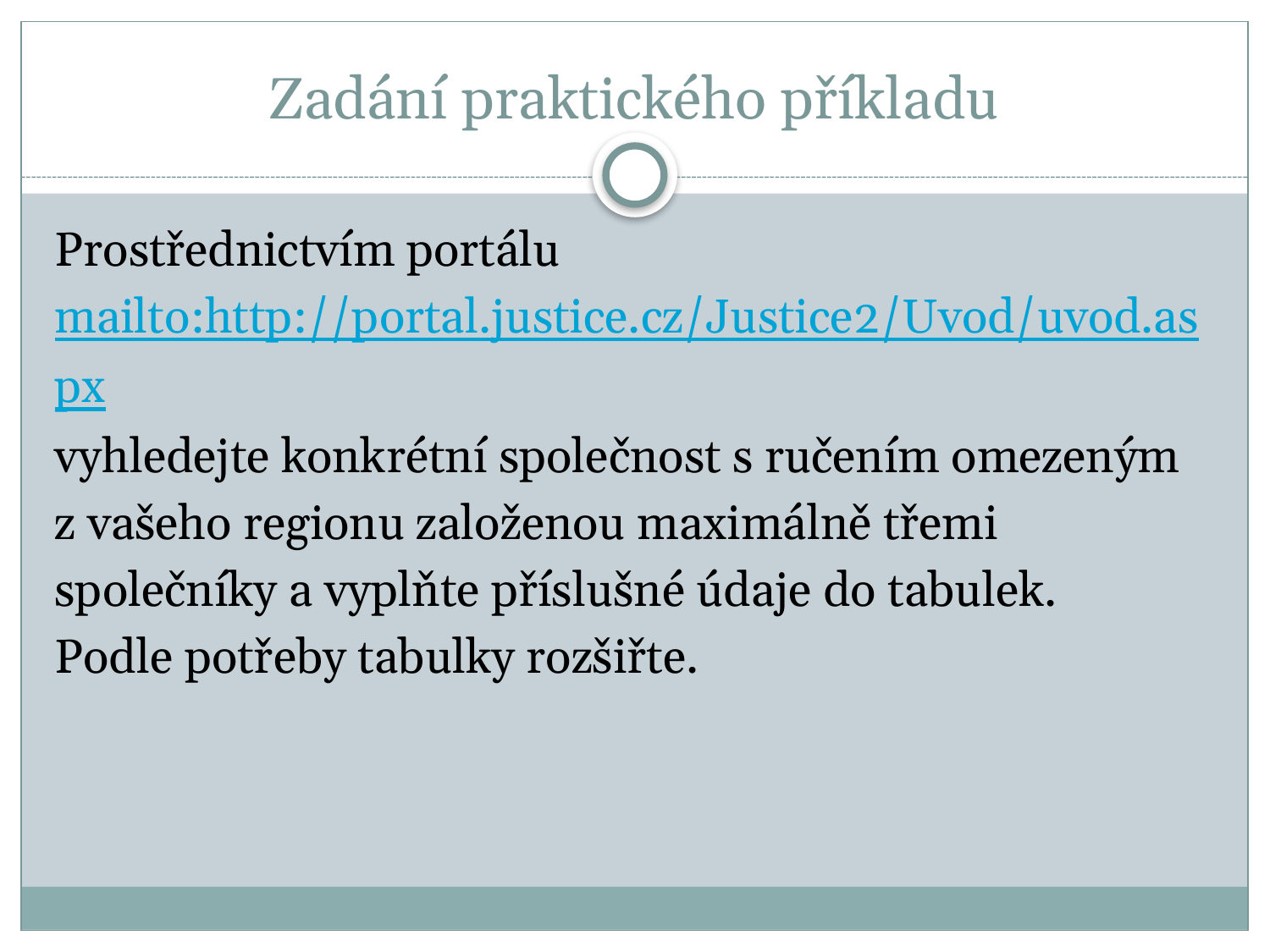

# Zadání praktického příkladu
Prostřednictvím portálu
mailto:http://portal.justice.cz/Justice2/Uvod/uvod.as
px
vyhledejte konkrétní společnost s ručením omezeným
z vašeho regionu založenou maximálně třemi
společníky a vyplňte příslušné údaje do tabulek.
Podle potřeby tabulky rozšiřte.